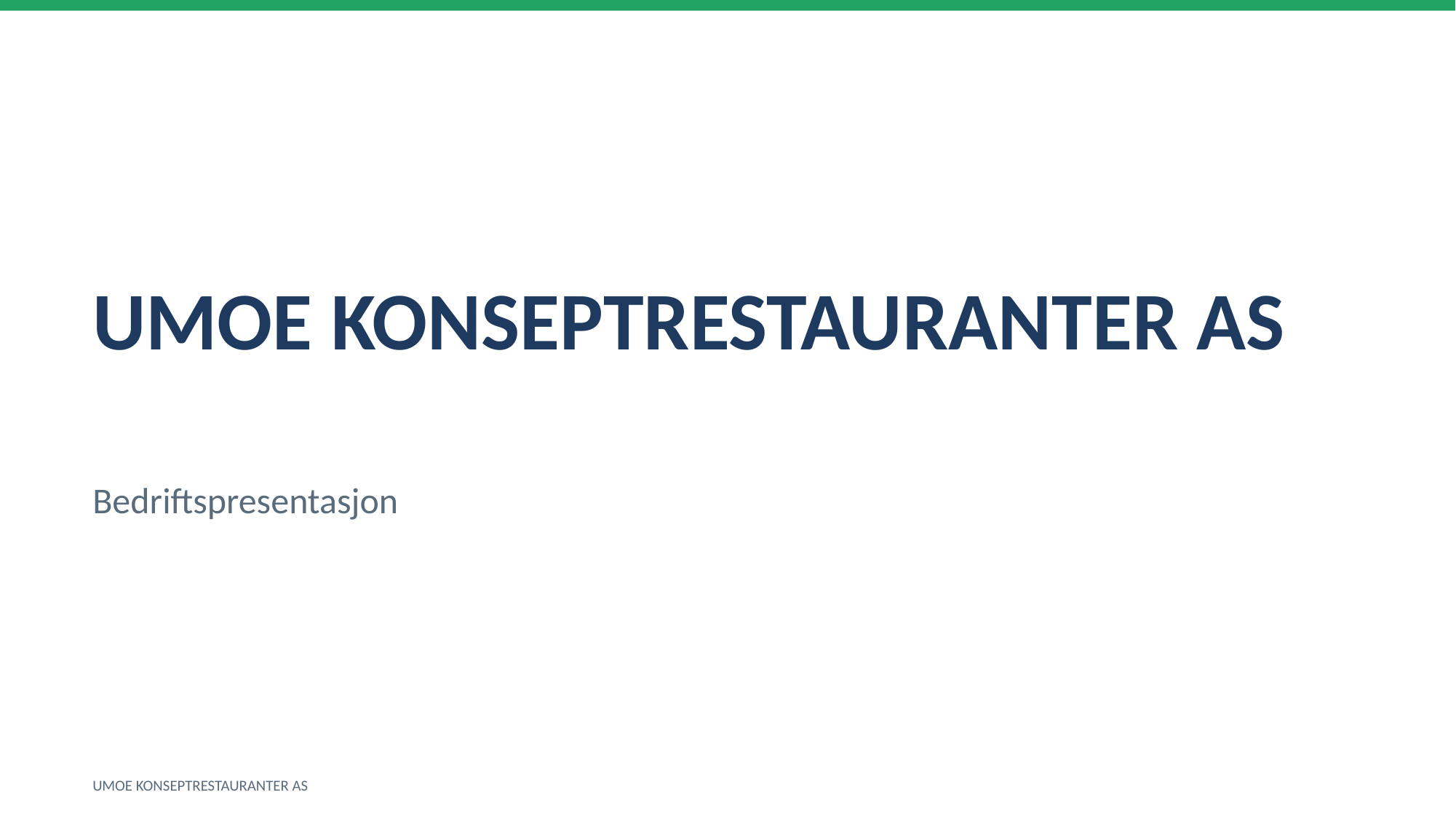

UMOE KONSEPTRESTAURANTER AS
Bedriftspresentasjon
UMOE KONSEPTRESTAURANTER AS